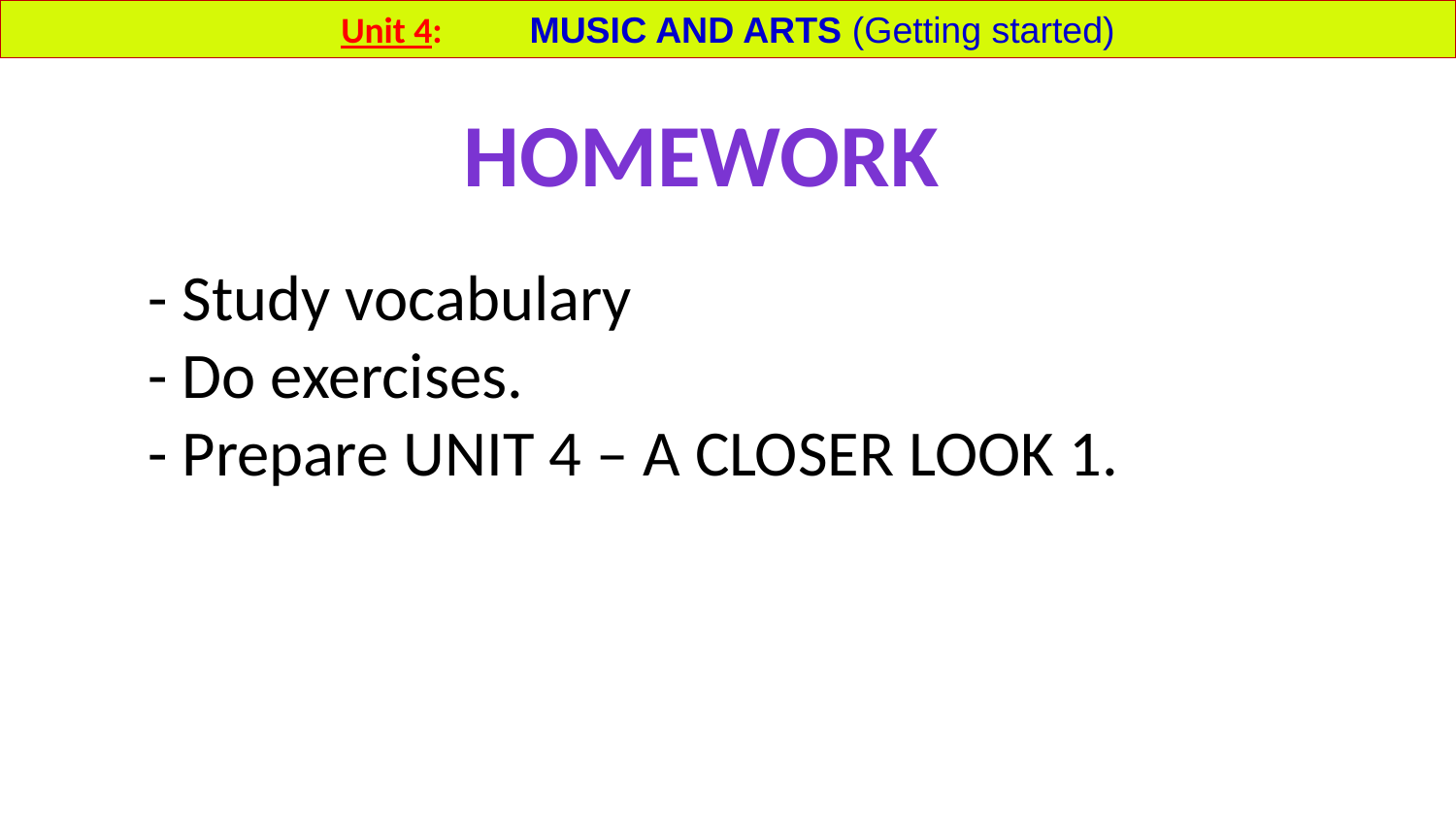

Unit 4:            MUSIC AND ARTS (Getting started)
 homework
- Study vocabulary
- Do exercises.
- Prepare UNIT 4 – A CLOSER LOOK 1.